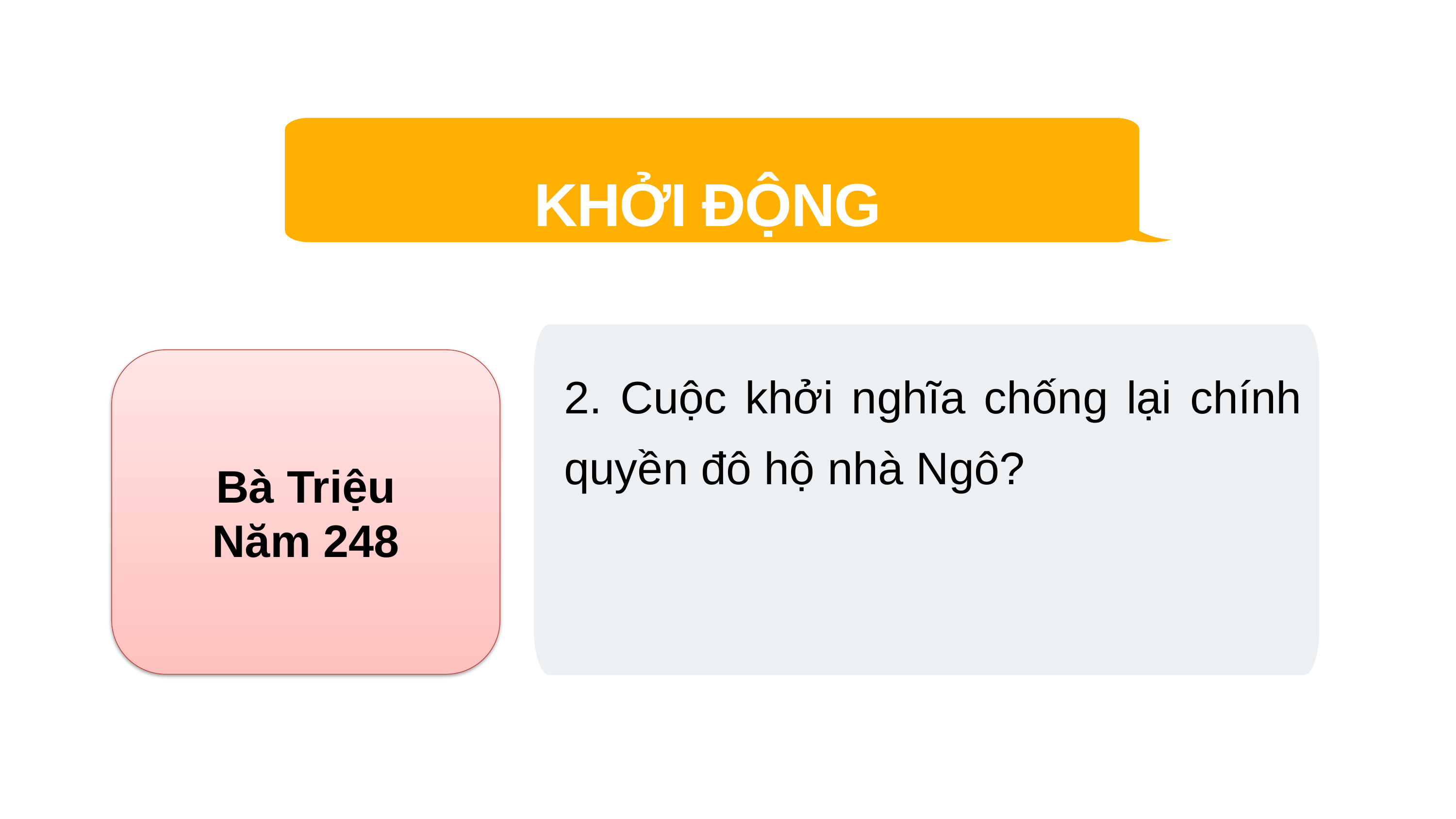

KHỞI ĐỘNG

2. Cuộc khởi nghĩa chống lại chính quyền đô hộ nhà Ngô?
Bà Triệu
Năm 248